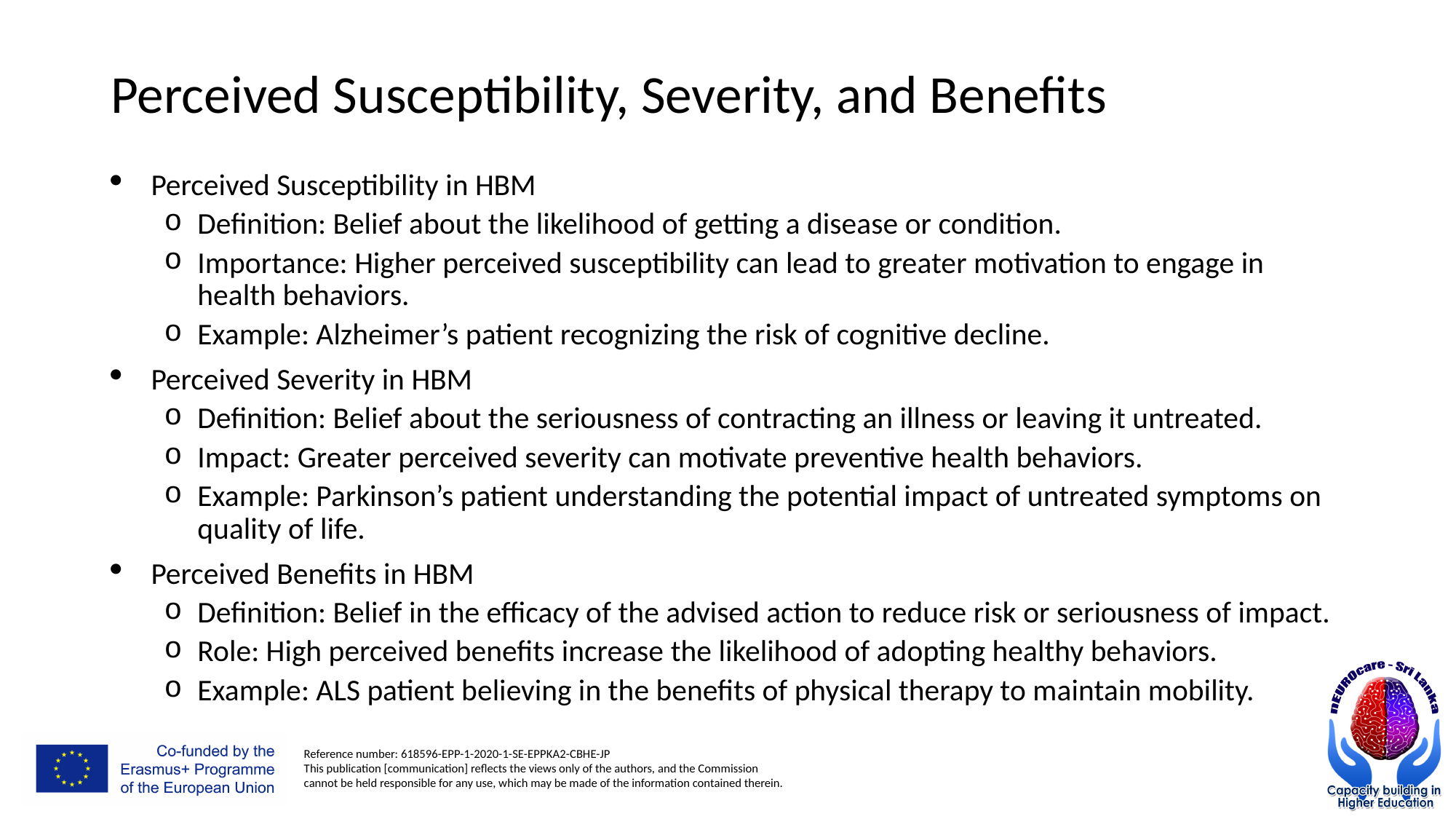

# Perceived Susceptibility, Severity, and Benefits
Perceived Susceptibility in HBM
Definition: Belief about the likelihood of getting a disease or condition.
Importance: Higher perceived susceptibility can lead to greater motivation to engage in health behaviors.
Example: Alzheimer’s patient recognizing the risk of cognitive decline.
Perceived Severity in HBM
Definition: Belief about the seriousness of contracting an illness or leaving it untreated.
Impact: Greater perceived severity can motivate preventive health behaviors.
Example: Parkinson’s patient understanding the potential impact of untreated symptoms on quality of life.
Perceived Benefits in HBM
Definition: Belief in the efficacy of the advised action to reduce risk or seriousness of impact.
Role: High perceived benefits increase the likelihood of adopting healthy behaviors.
Example: ALS patient believing in the benefits of physical therapy to maintain mobility.